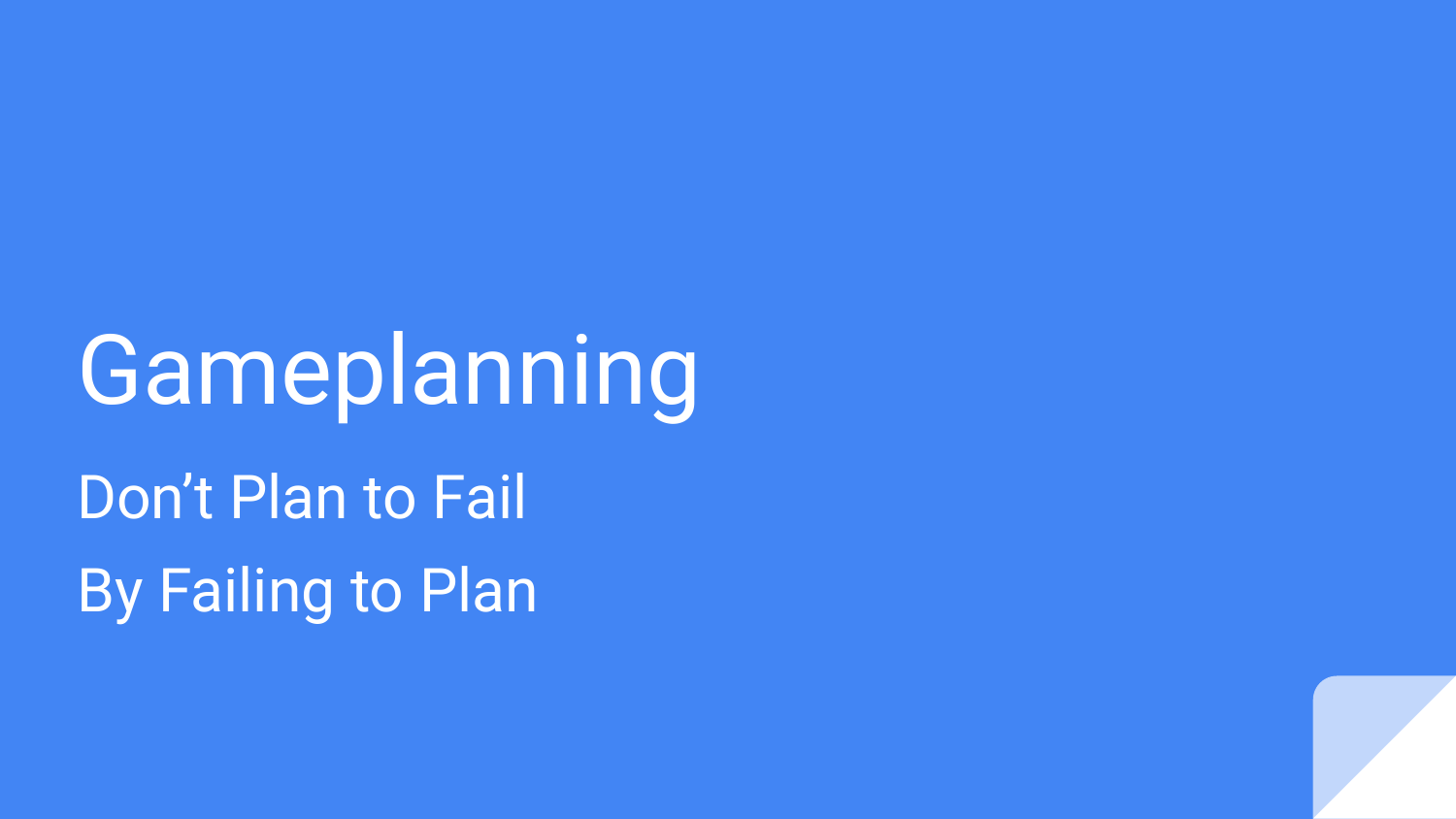

# Gameplanning
Don’t Plan to Fail
By Failing to Plan